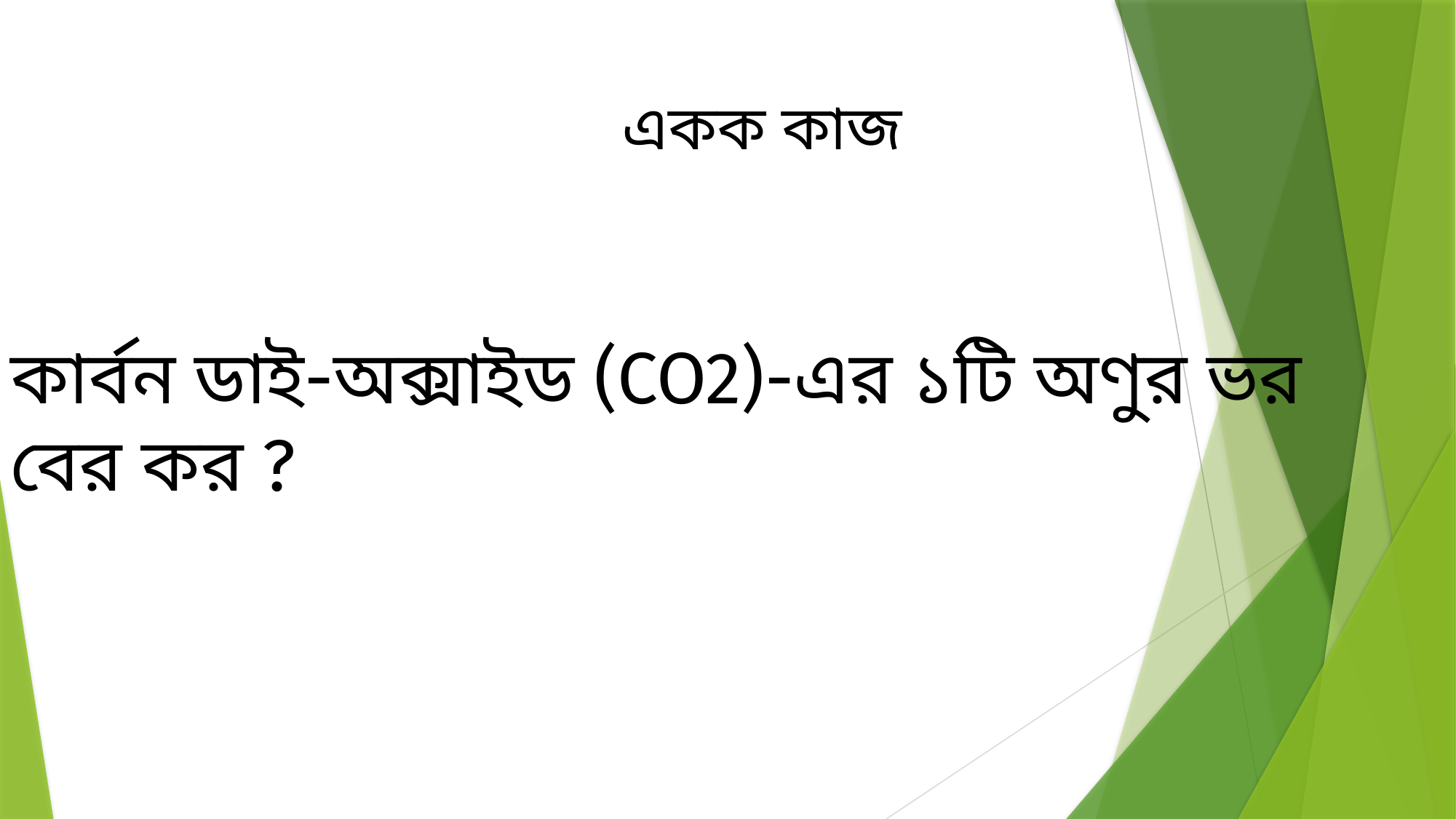

একক কাজ
কার্বন ডাই-অক্সাইড (CO2)-এর ১টি অণুর ভর  বের কর ?